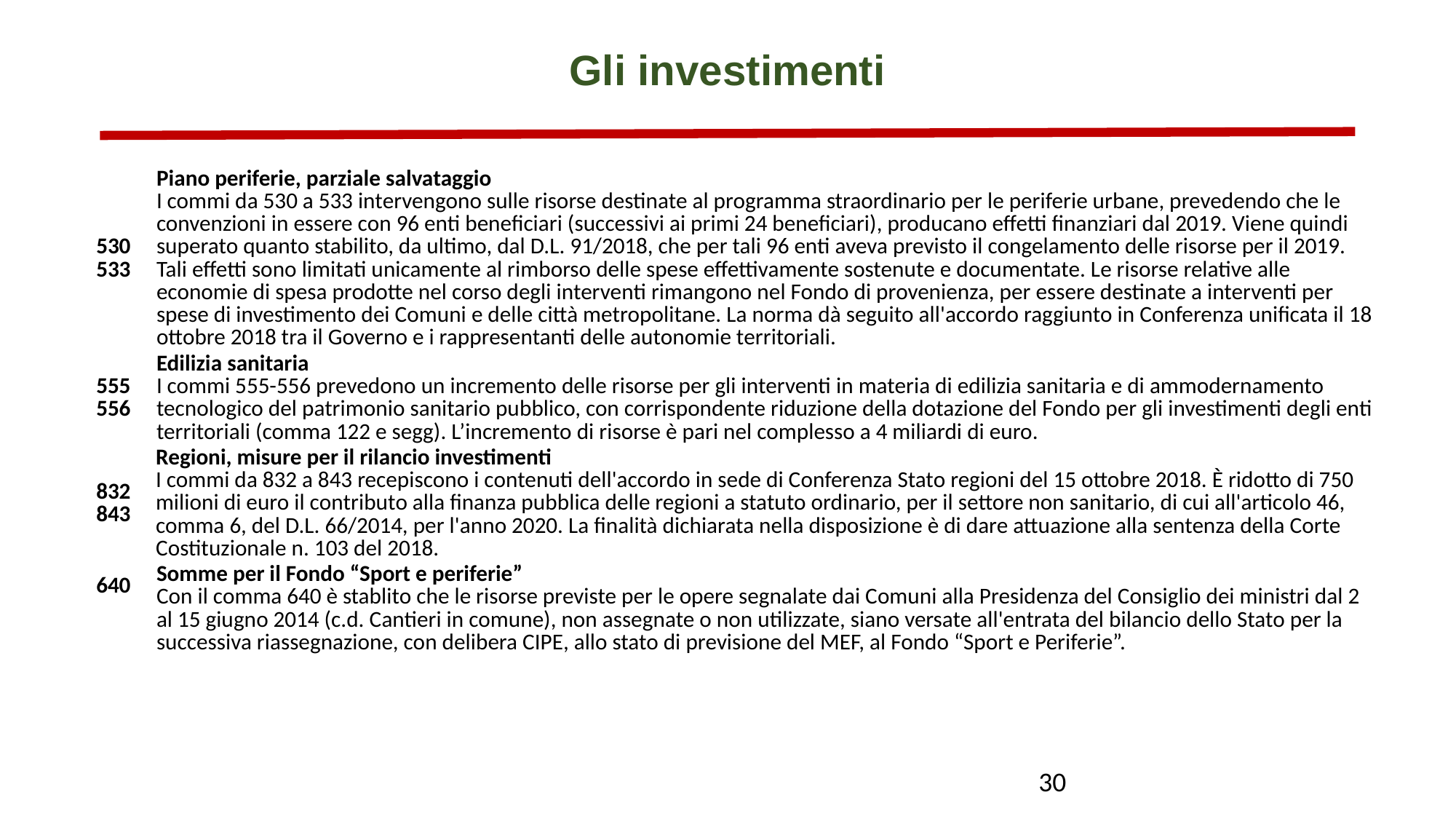

# Gli investimenti
| 530 533 | Piano periferie, parziale salvataggio I commi da 530 a 533 intervengono sulle risorse destinate al programma straordinario per le periferie urbane, prevedendo che le convenzioni in essere con 96 enti beneficiari (successivi ai primi 24 beneficiari), producano effetti finanziari dal 2019. Viene quindi superato quanto stabilito, da ultimo, dal D.L. 91/2018, che per tali 96 enti aveva previsto il congelamento delle risorse per il 2019. Tali effetti sono limitati unicamente al rimborso delle spese effettivamente sostenute e documentate. Le risorse relative alle economie di spesa prodotte nel corso degli interventi rimangono nel Fondo di provenienza, per essere destinate a interventi per spese di investimento dei Comuni e delle città metropolitane. La norma dà seguito all'accordo raggiunto in Conferenza unificata il 18 ottobre 2018 tra il Governo e i rappresentanti delle autonomie territoriali. |
| --- | --- |
| 555 556 | Edilizia sanitaria I commi 555-556 prevedono un incremento delle risorse per gli interventi in materia di edilizia sanitaria e di ammodernamento tecnologico del patrimonio sanitario pubblico, con corrispondente riduzione della dotazione del Fondo per gli investimenti degli enti territoriali (comma 122 e segg). L’incremento di risorse è pari nel complesso a 4 miliardi di euro. |
| 832 843 | Regioni, misure per il rilancio investimenti I commi da 832 a 843 recepiscono i contenuti dell'accordo in sede di Conferenza Stato regioni del 15 ottobre 2018. È ridotto di 750 milioni di euro il contributo alla finanza pubblica delle regioni a statuto ordinario, per il settore non sanitario, di cui all'articolo 46, comma 6, del D.L. 66/2014, per l'anno 2020. La finalità dichiarata nella disposizione è di dare attuazione alla sentenza della Corte Costituzionale n. 103 del 2018. |
| 640 | Somme per il Fondo “Sport e periferie” Con il comma 640 è stablito che le risorse previste per le opere segnalate dai Comuni alla Presidenza del Consiglio dei ministri dal 2 al 15 giugno 2014 (c.d. Cantieri in comune), non assegnate o non utilizzate, siano versate all'entrata del bilancio dello Stato per la successiva riassegnazione, con delibera CIPE, allo stato di previsione del MEF, al Fondo “Sport e Periferie”. |
30